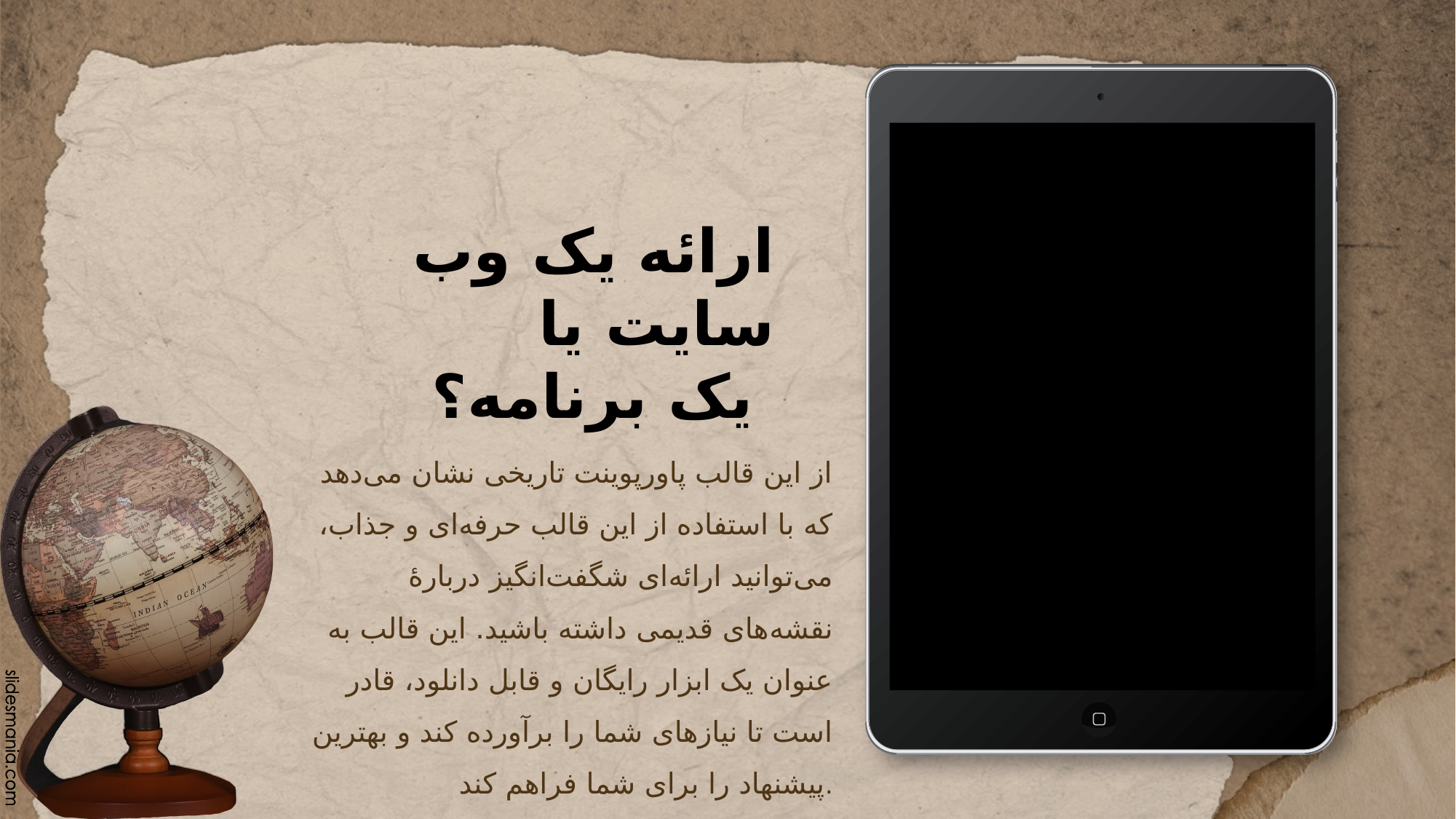

# ارائه یک وب سایت یا یک برنامه؟
از این قالب پاورپوینت تاریخی نشان می‌دهد که با استفاده از این قالب حرفه‌ای و جذاب، می‌توانید ارائه‌ای شگفت‌انگیز دربارهٔ نقشه‌های قدیمی داشته باشید. این قالب به عنوان یک ابزار رایگان و قابل دانلود، قادر است تا نیازهای شما را برآورده کند و بهترین پیشنهاد را برای شما فراهم کند.